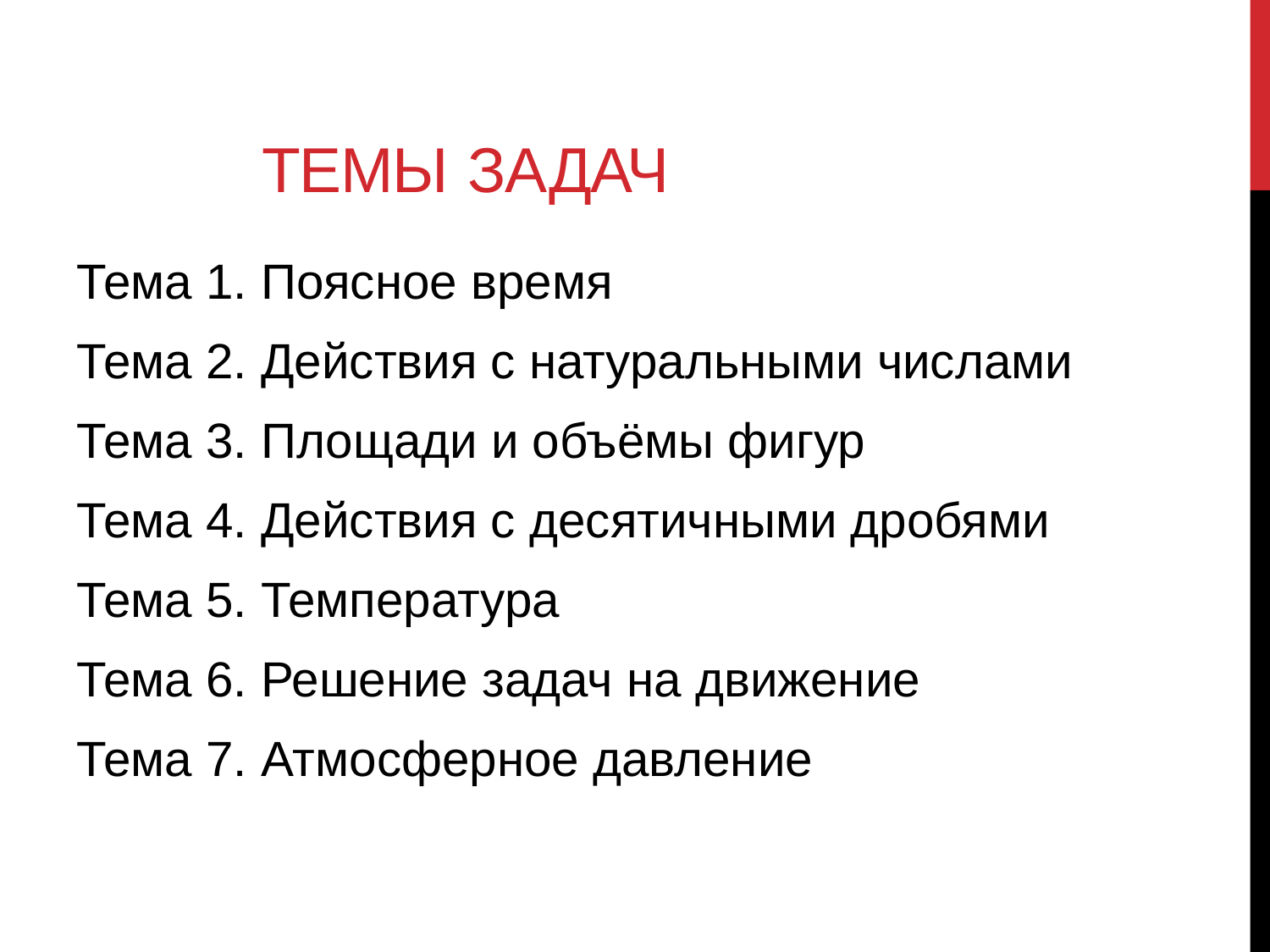

# Темы задач
Тема 1. Поясное время
Тема 2. Действия с натуральными числами
Тема 3. Площади и объёмы фигур
Тема 4. Действия с десятичными дробями
Тема 5. Температура
Тема 6. Решение задач на движение
Тема 7. Атмосферное давление